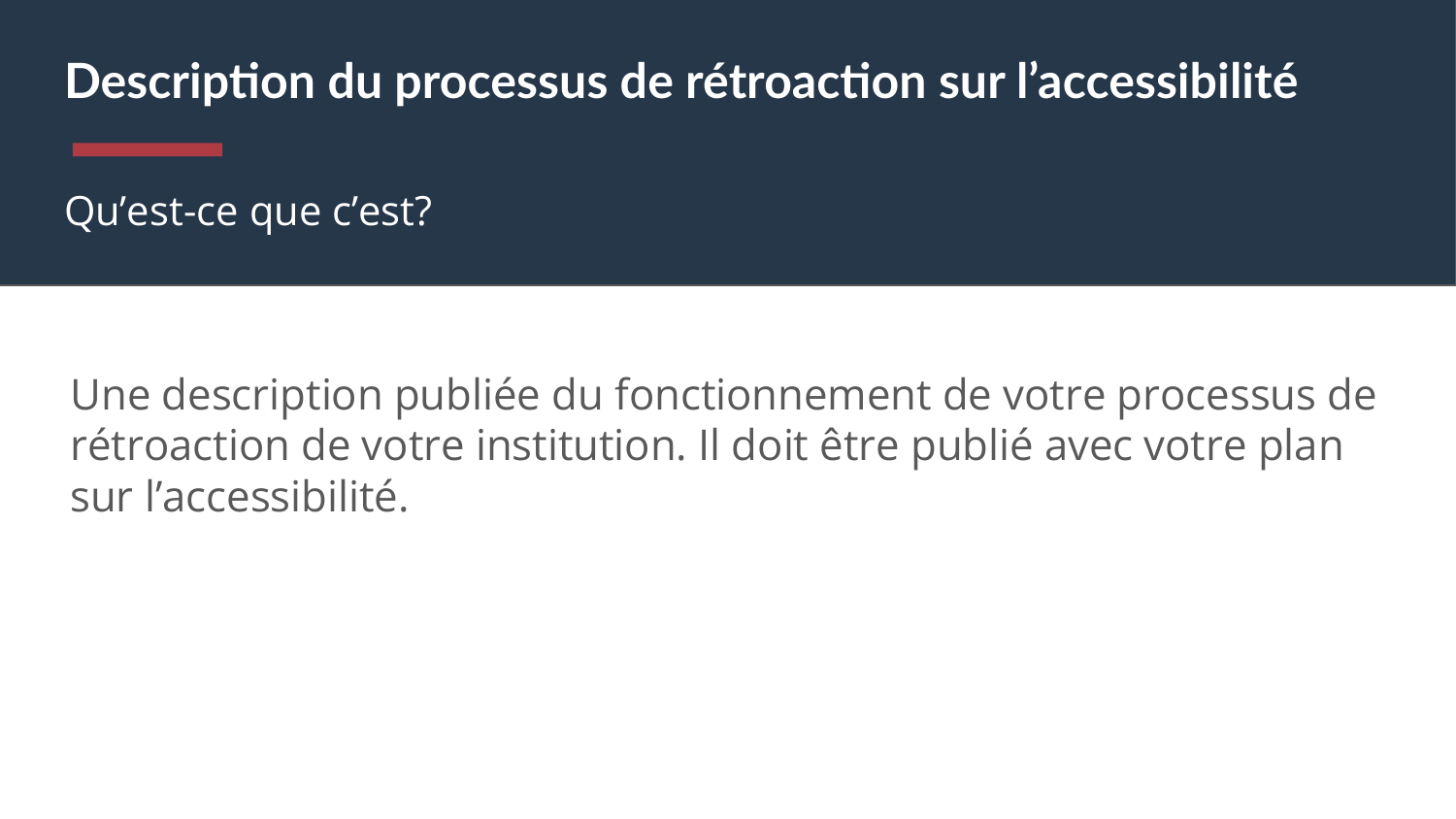

# Description du processus de rétroaction sur l’accessibilité

Qu’est-ce que c’est?

Une description publiée du fonctionnement de votre processus de rétroaction de votre institution. Il doit être publié avec votre plan sur l’accessibilité.